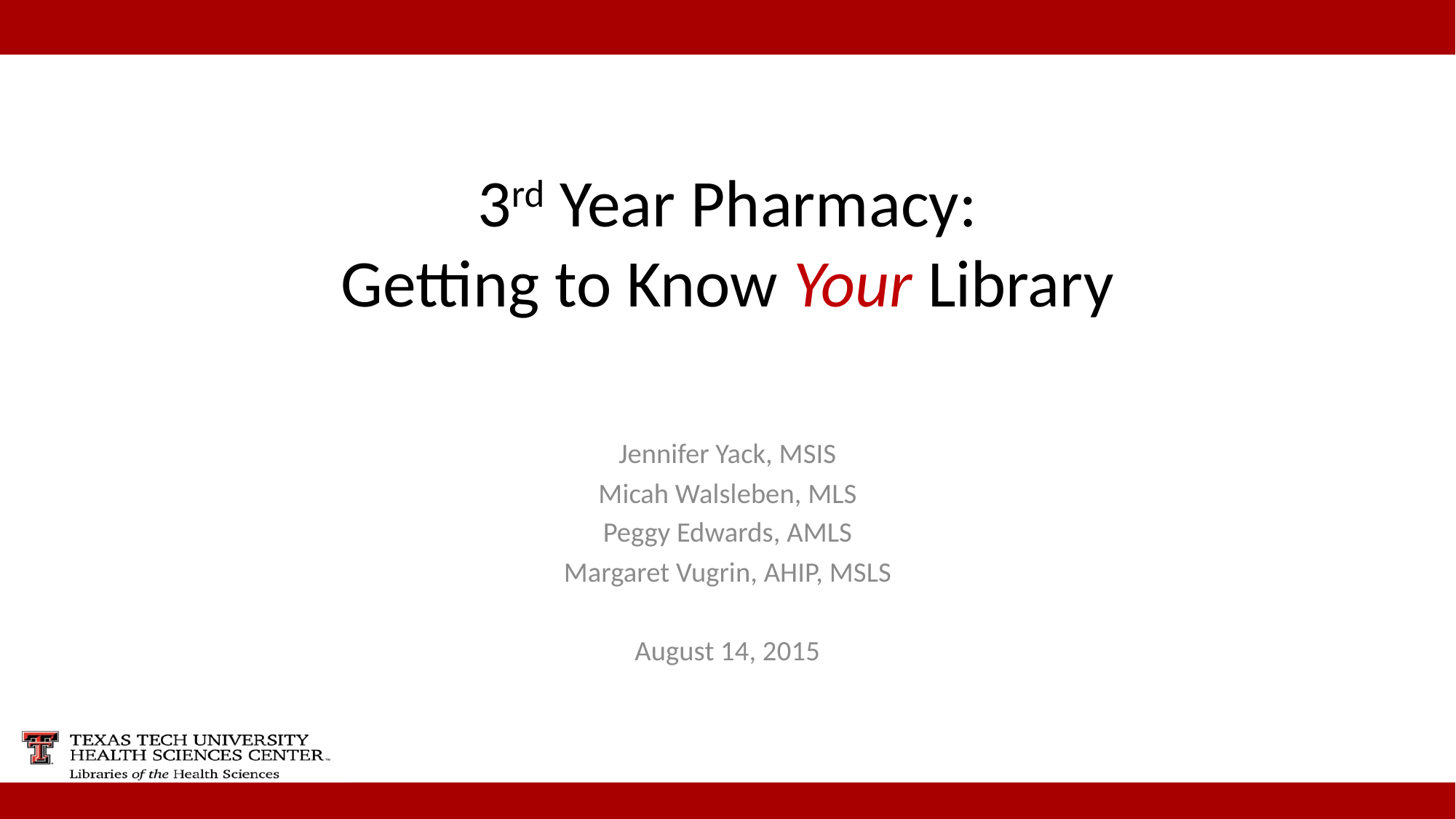

# 3rd Year Pharmacy: Getting to Know Your Library
Jennifer Yack, MSIS
Micah Walsleben, MLS
Peggy Edwards, AMLS
Margaret Vugrin, AHIP, MSLS

August 14, 2015